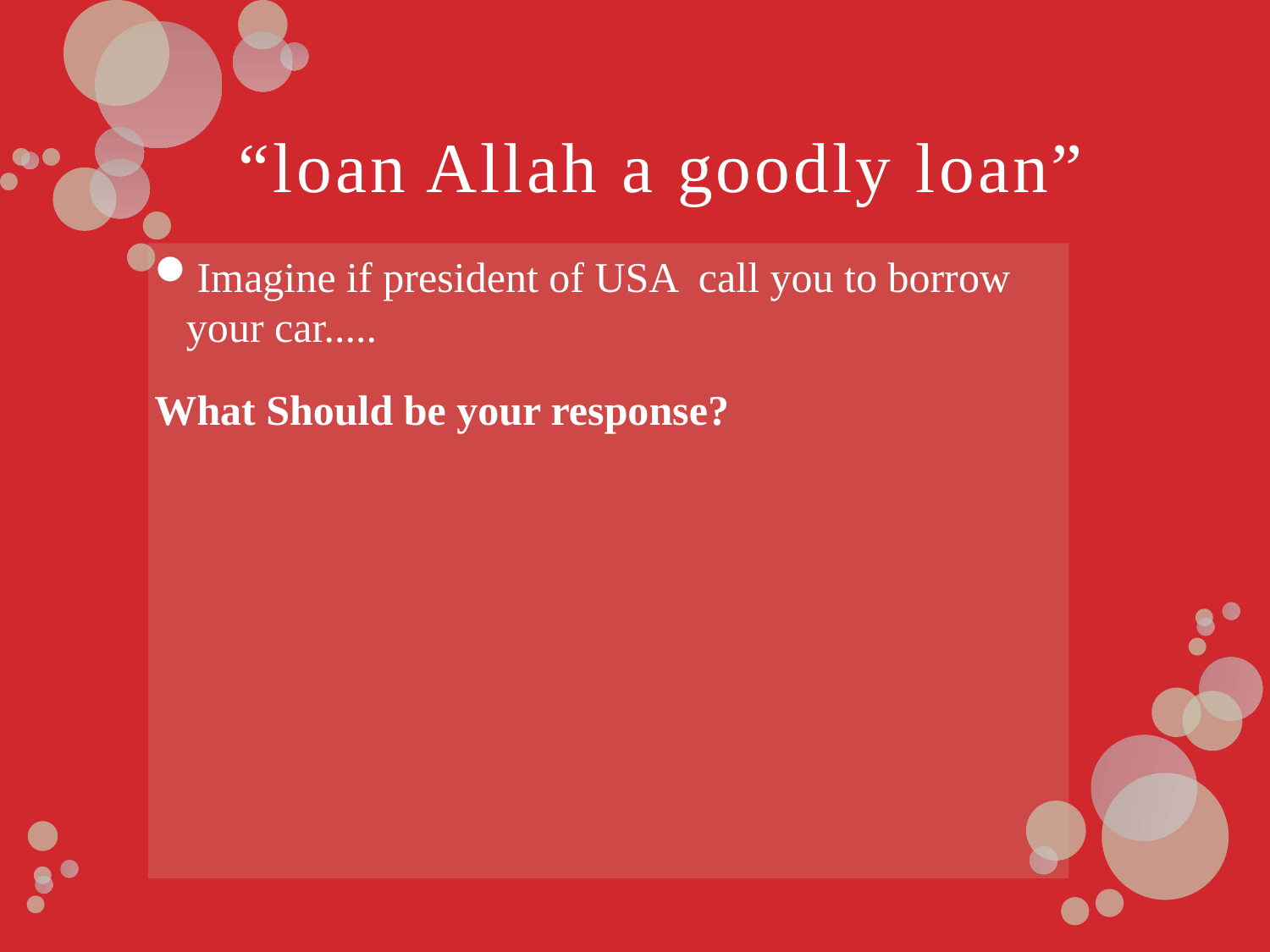

# “loan Allah a goodly loan”
Imagine if president of USA  call you to borrow your car.....
What Should be your response?